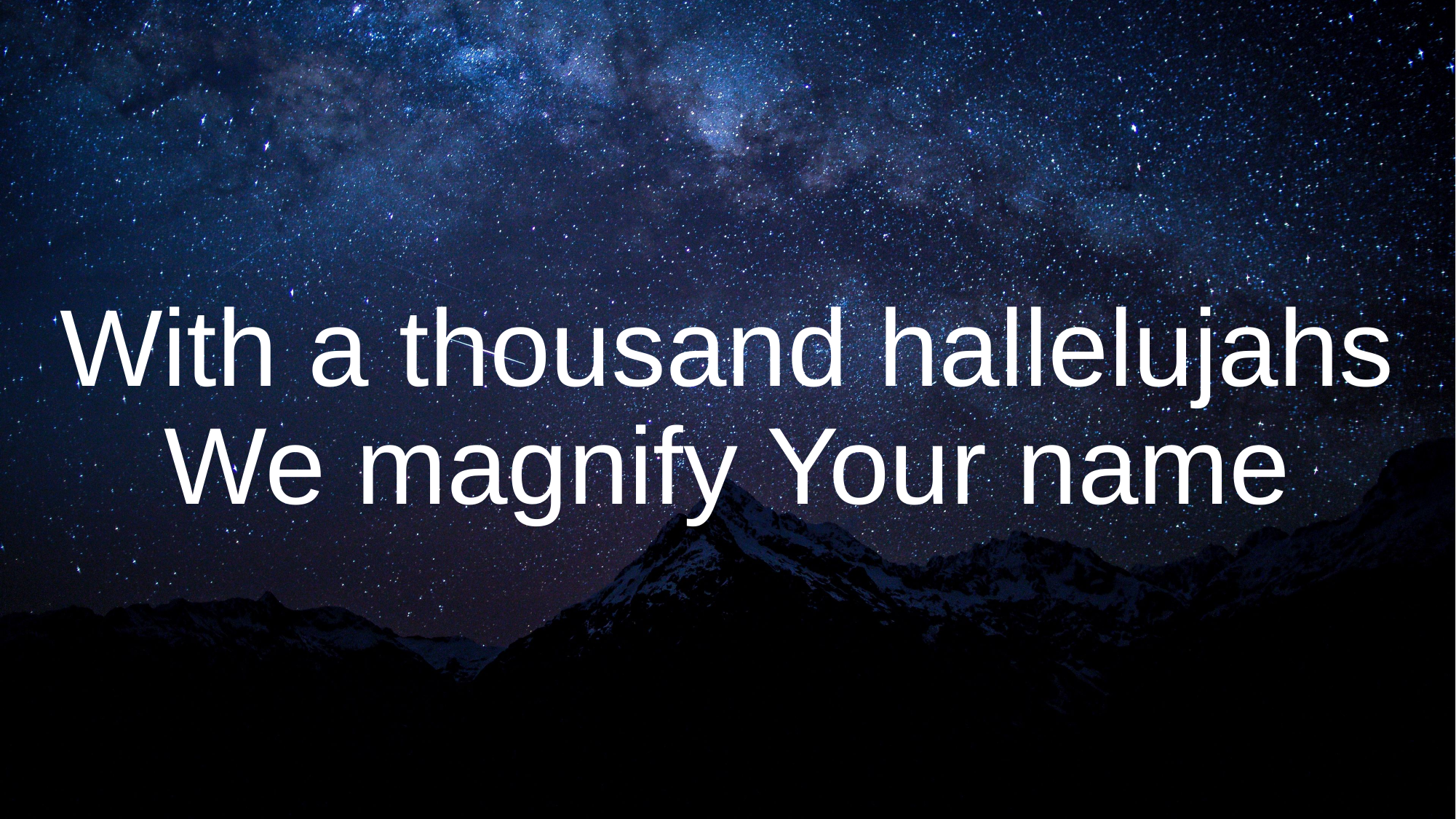

# With a thousand hallelujahs We magnify Your name